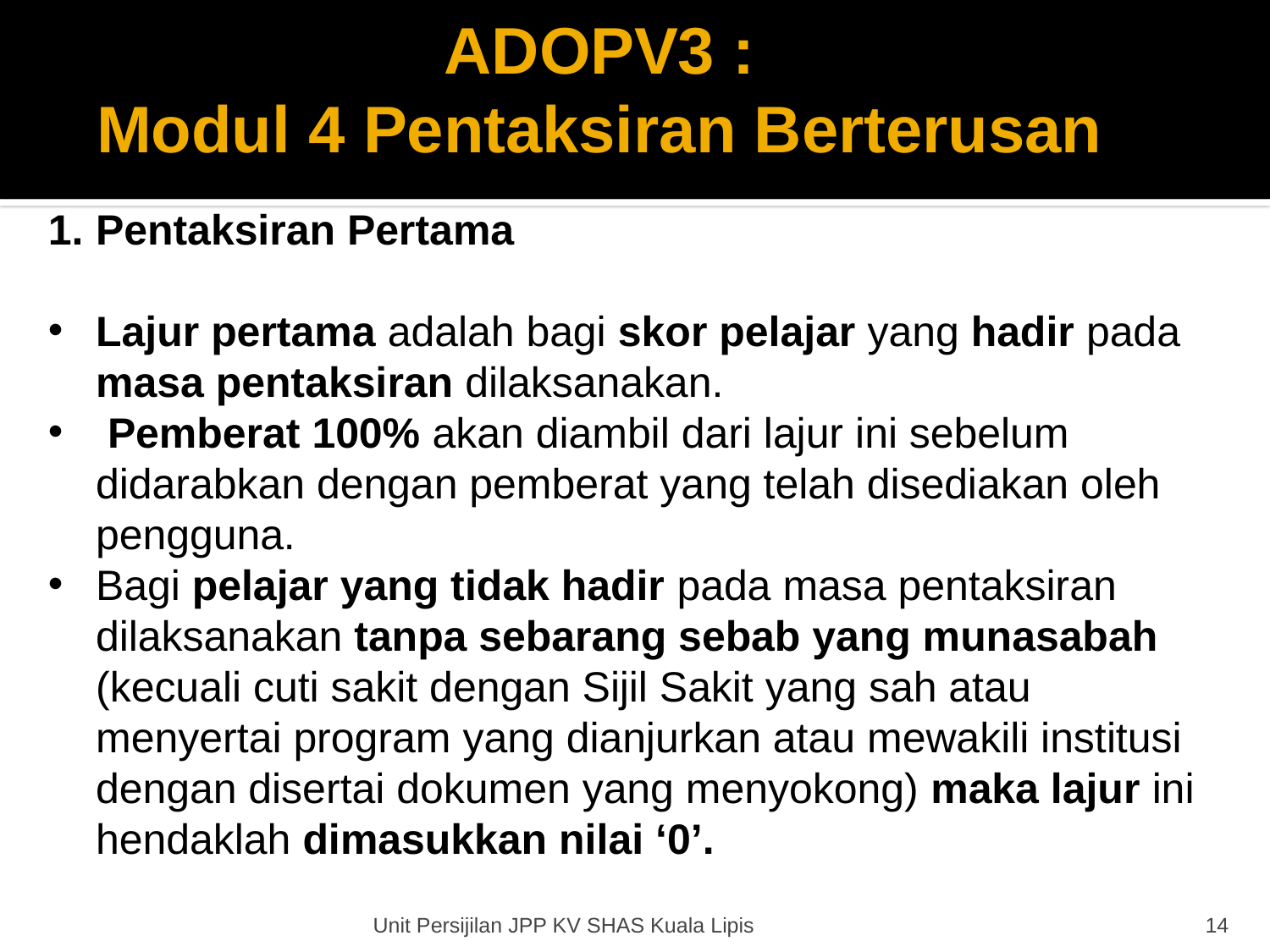

# ADOPV3 : Modul 4 Pentaksiran Berterusan
Pentaksiran Pertama

Lajur pertama adalah bagi skor pelajar yang hadir pada masa pentaksiran dilaksanakan.
 Pemberat 100% akan diambil dari lajur ini sebelum didarabkan dengan pemberat yang telah disediakan oleh pengguna.
Bagi pelajar yang tidak hadir pada masa pentaksiran dilaksanakan tanpa sebarang sebab yang munasabah (kecuali cuti sakit dengan Sijil Sakit yang sah atau menyertai program yang dianjurkan atau mewakili institusi dengan disertai dokumen yang menyokong) maka lajur ini hendaklah dimasukkan nilai ‘0’.
Unit Persijilan JPP KV SHAS Kuala Lipis
14